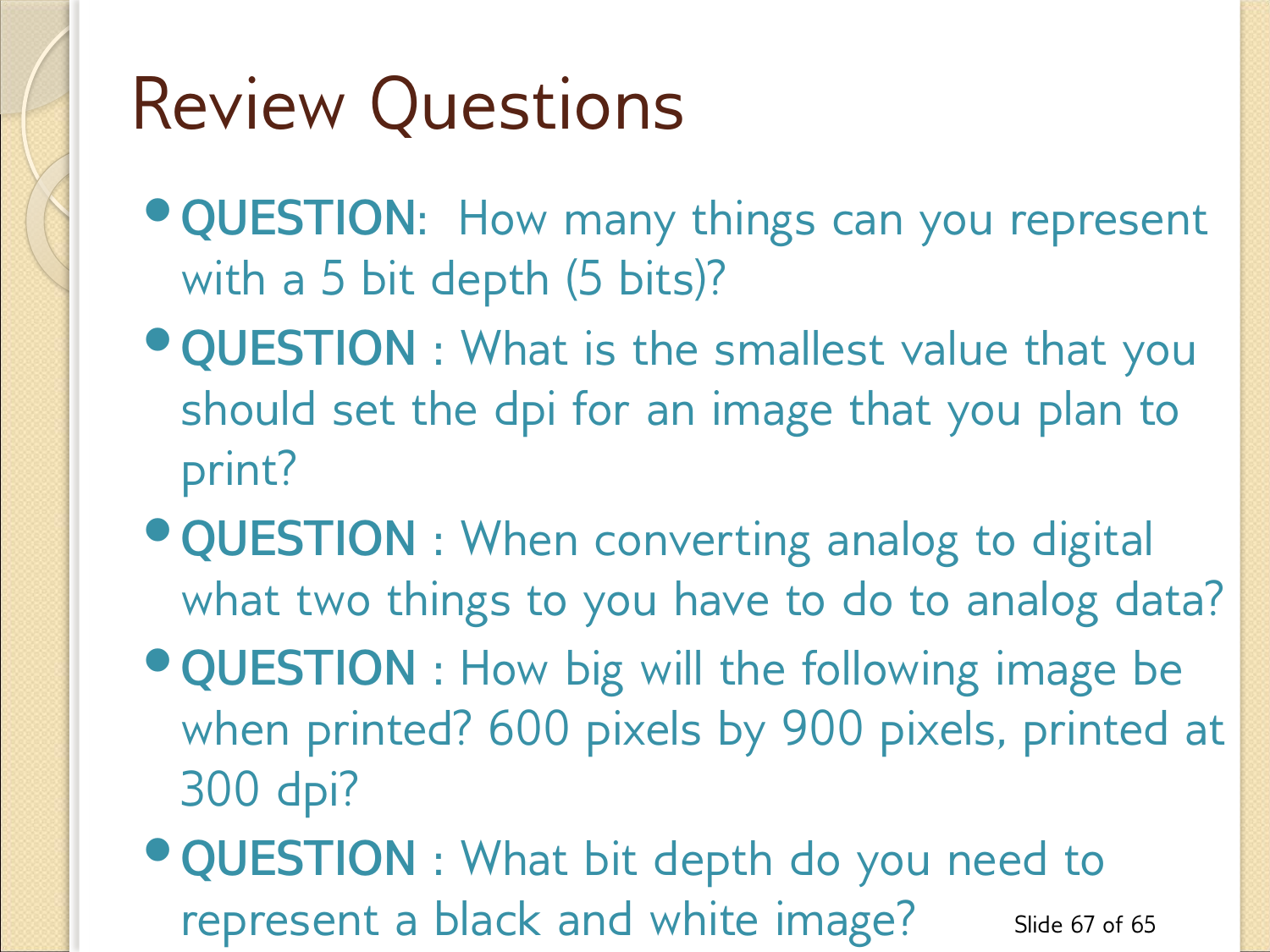

# Review Questions
QUESTION:  How many things can you represent with a 5 bit depth (5 bits)?
QUESTION : What is the smallest value that you should set the dpi for an image that you plan to print?
QUESTION : When converting analog to digital what two things to you have to do to analog data?
QUESTION : How big will the following image be when printed? 600 pixels by 900 pixels, printed at 300 dpi?
QUESTION : What bit depth do you need to represent a black and white image?